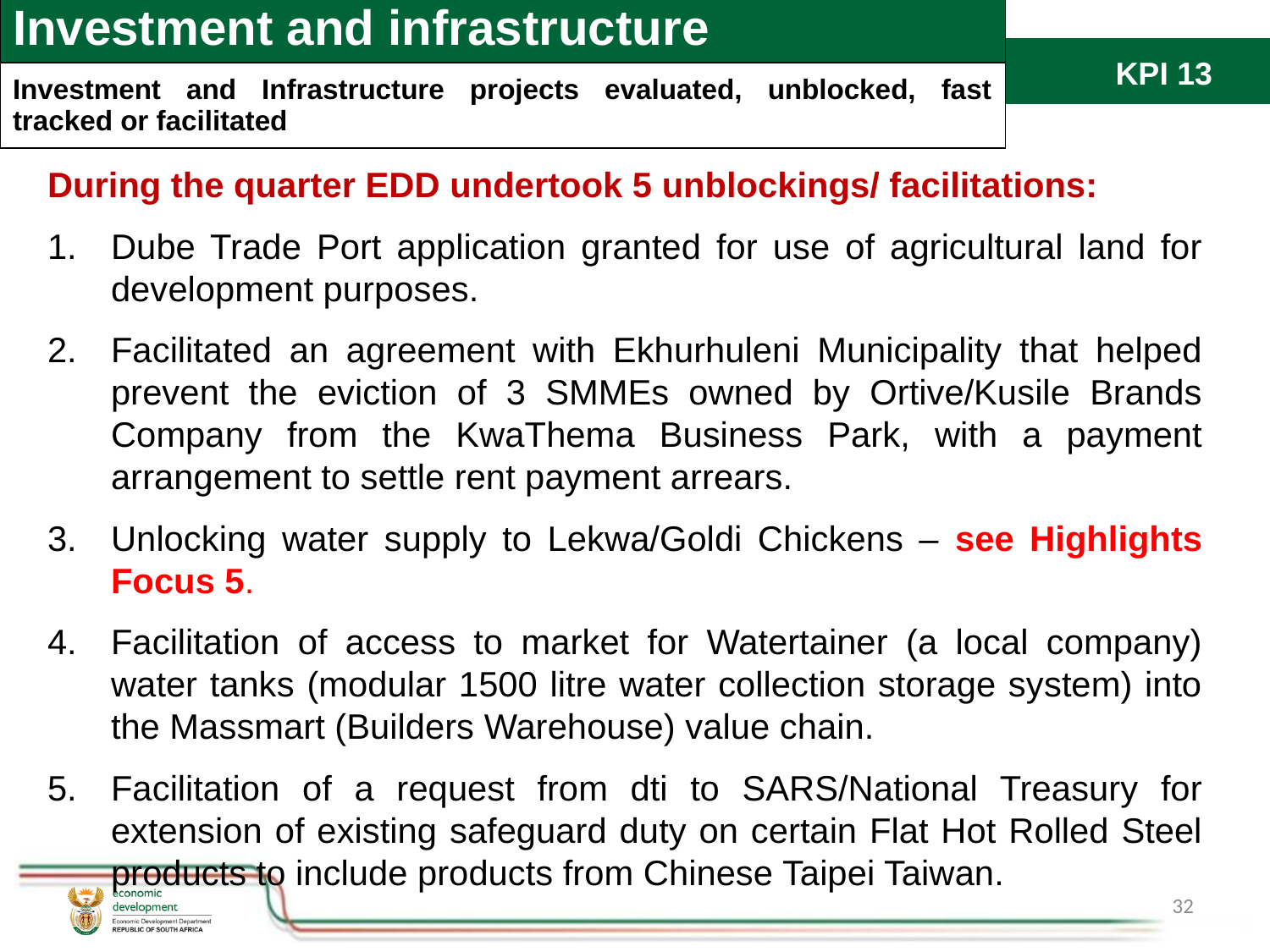

| Investment and infrastructure |
| --- |
| Investment and Infrastructure projects evaluated, unblocked, fast tracked or facilitated |
# KPI 13
During the quarter EDD undertook 5 unblockings/ facilitations:

Dube Trade Port application granted for use of agricultural land for development purposes.

Facilitated an agreement with Ekhurhuleni Municipality that helped prevent the eviction of 3 SMMEs owned by Ortive/Kusile Brands Company from the KwaThema Business Park, with a payment arrangement to settle rent payment arrears.

Unlocking water supply to Lekwa/Goldi Chickens – see Highlights Focus 5.

Facilitation of access to market for Watertainer (a local company) water tanks (modular 1500 litre water collection storage system) into the Massmart (Builders Warehouse) value chain.

Facilitation of a request from dti to SARS/National Treasury for extension of existing safeguard duty on certain Flat Hot Rolled Steel products to include products from Chinese Taipei Taiwan.
32